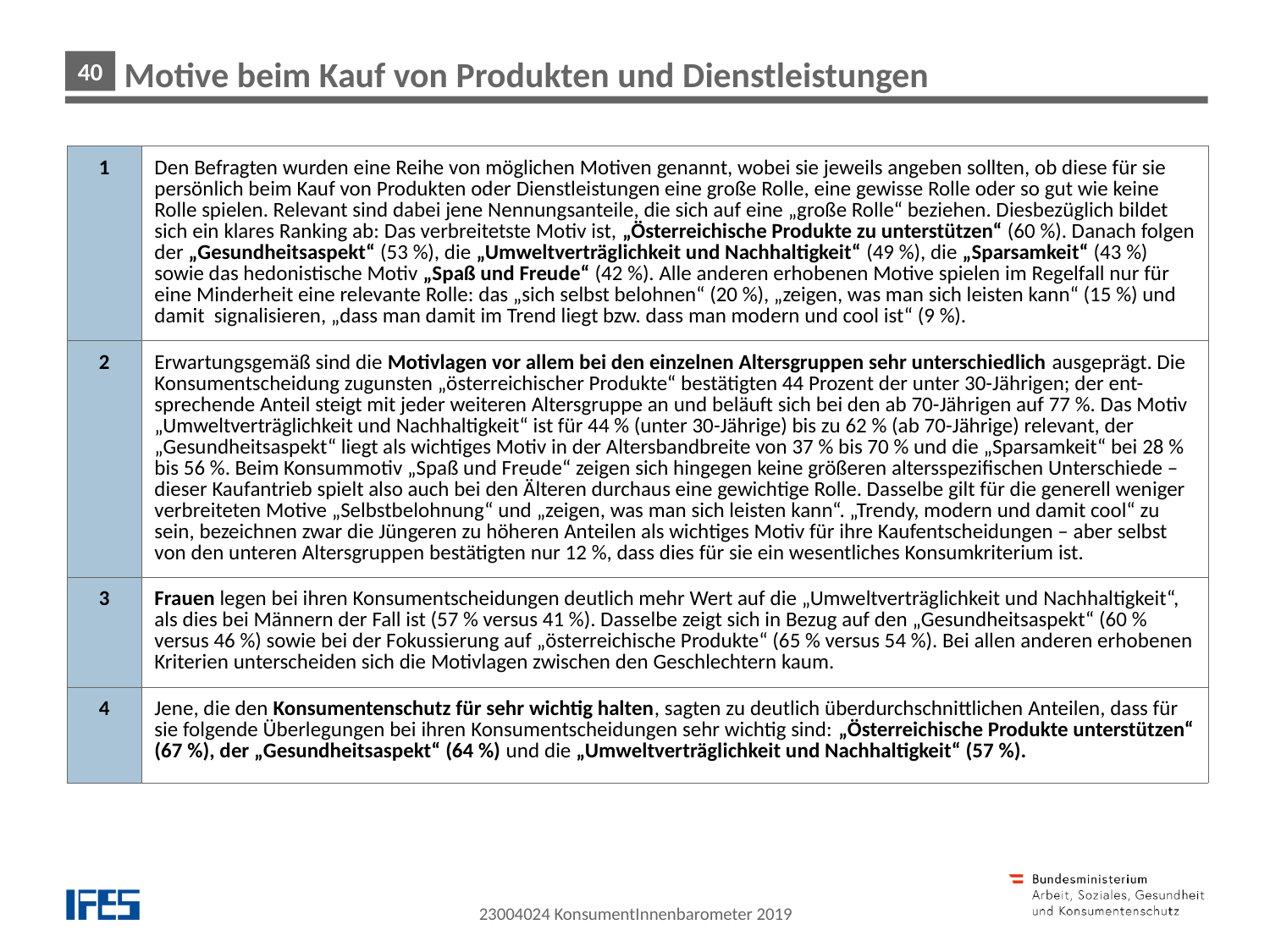

Motive beim Kauf von Produkten und Dienstleistungen
| 1 | Den Befragten wurden eine Reihe von möglichen Motiven genannt, wobei sie jeweils angeben sollten, ob diese für sie persönlich beim Kauf von Produkten oder Dienstleistungen eine große Rolle, eine gewisse Rolle oder so gut wie keine Rolle spielen. Relevant sind dabei jene Nennungsanteile, die sich auf eine „große Rolle“ beziehen. Diesbezüglich bildet sich ein klares Ranking ab: Das verbreitetste Motiv ist, „Österreichische Produkte zu unterstützen“ (60 %). Danach folgen der „Gesundheitsaspekt“ (53 %), die „Umweltverträglichkeit und Nachhaltigkeit“ (49 %), die „Sparsamkeit“ (43 %) sowie das hedonistische Motiv „Spaß und Freude“ (42 %). Alle anderen erhobenen Motive spielen im Regelfall nur für eine Minderheit eine relevante Rolle: das „sich selbst belohnen“ (20 %), „zeigen, was man sich leisten kann“ (15 %) und damit signalisieren, „dass man damit im Trend liegt bzw. dass man modern und cool ist“ (9 %). |
| --- | --- |
| 2 | Erwartungsgemäß sind die Motivlagen vor allem bei den einzelnen Altersgruppen sehr unterschiedlich ausgeprägt. Die Konsumentscheidung zugunsten „österreichischer Produkte“ bestätigten 44 Prozent der unter 30-Jährigen; der ent-sprechende Anteil steigt mit jeder weiteren Altersgruppe an und beläuft sich bei den ab 70-Jährigen auf 77 %. Das Motiv „Umweltverträglichkeit und Nachhaltigkeit“ ist für 44 % (unter 30-Jährige) bis zu 62 % (ab 70-Jährige) relevant, der „Gesundheitsaspekt“ liegt als wichtiges Motiv in der Altersbandbreite von 37 % bis 70 % und die „Sparsamkeit“ bei 28 % bis 56 %. Beim Konsummotiv „Spaß und Freude“ zeigen sich hingegen keine größeren altersspezifischen Unterschiede – dieser Kaufantrieb spielt also auch bei den Älteren durchaus eine gewichtige Rolle. Dasselbe gilt für die generell weniger verbreiteten Motive „Selbstbelohnung“ und „zeigen, was man sich leisten kann“. „Trendy, modern und damit cool“ zu sein, bezeichnen zwar die Jüngeren zu höheren Anteilen als wichtiges Motiv für ihre Kaufentscheidungen – aber selbst von den unteren Altersgruppen bestätigten nur 12 %, dass dies für sie ein wesentliches Konsumkriterium ist. |
| 3 | Frauen legen bei ihren Konsumentscheidungen deutlich mehr Wert auf die „Umweltverträglichkeit und Nachhaltigkeit“, als dies bei Männern der Fall ist (57 % versus 41 %). Dasselbe zeigt sich in Bezug auf den „Gesundheitsaspekt“ (60 % versus 46 %) sowie bei der Fokussierung auf „österreichische Produkte“ (65 % versus 54 %). Bei allen anderen erhobenen Kriterien unterscheiden sich die Motivlagen zwischen den Geschlechtern kaum. |
| 4 | Jene, die den Konsumentenschutz für sehr wichtig halten, sagten zu deutlich überdurchschnittlichen Anteilen, dass für sie folgende Überlegungen bei ihren Konsumentscheidungen sehr wichtig sind: „Österreichische Produkte unterstützen“ (67 %), der „Gesundheitsaspekt“ (64 %) und die „Umweltverträglichkeit und Nachhaltigkeit“ (57 %). |